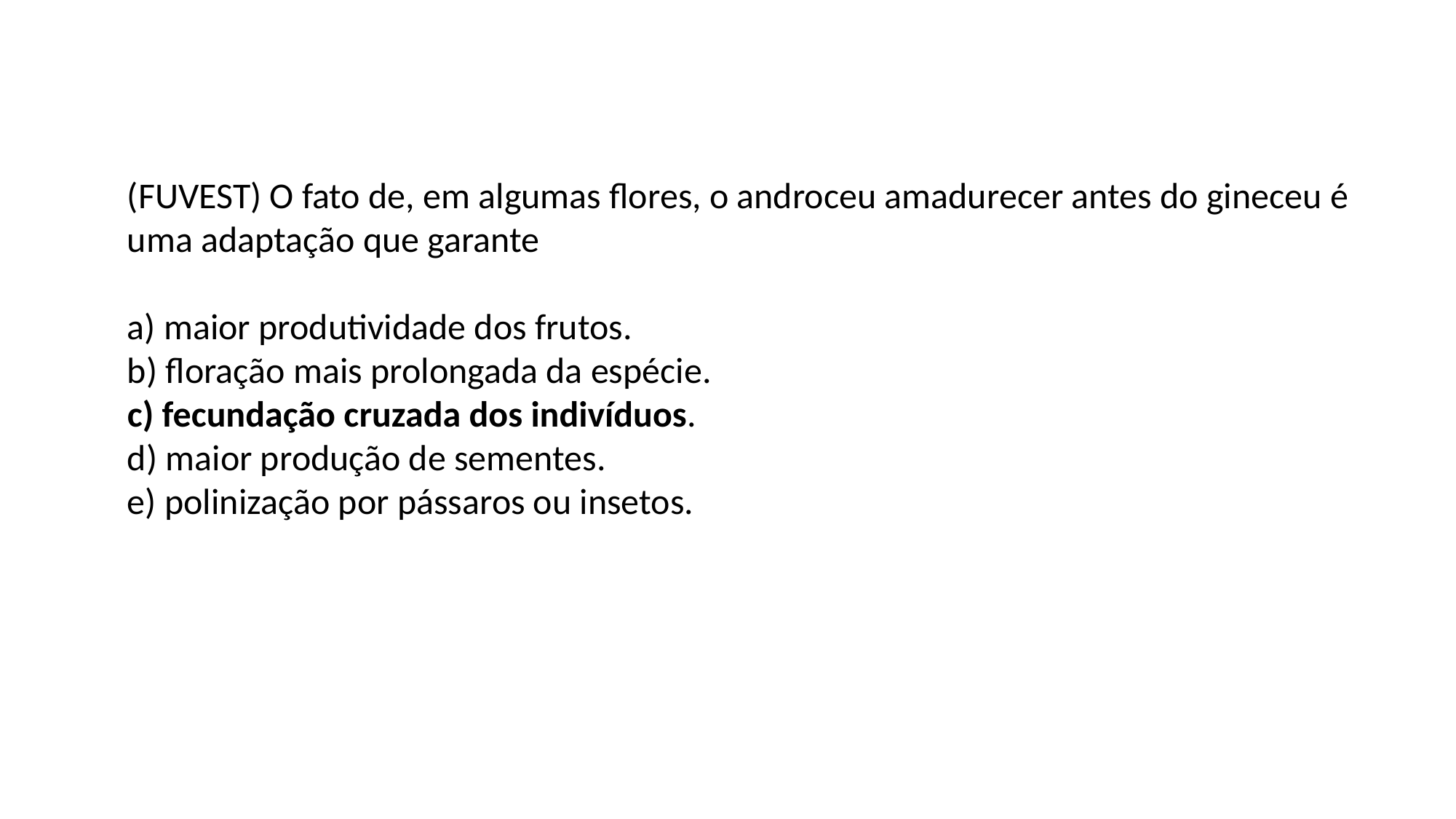

(FUVEST) O fato de, em algumas flores, o androceu amadurecer antes do gineceu é uma adaptação que garante
a) maior produtividade dos frutos.
b) floração mais prolongada da espécie.
c) fecundação cruzada dos indivíduos.
d) maior produção de sementes.
e) polinização por pássaros ou insetos.